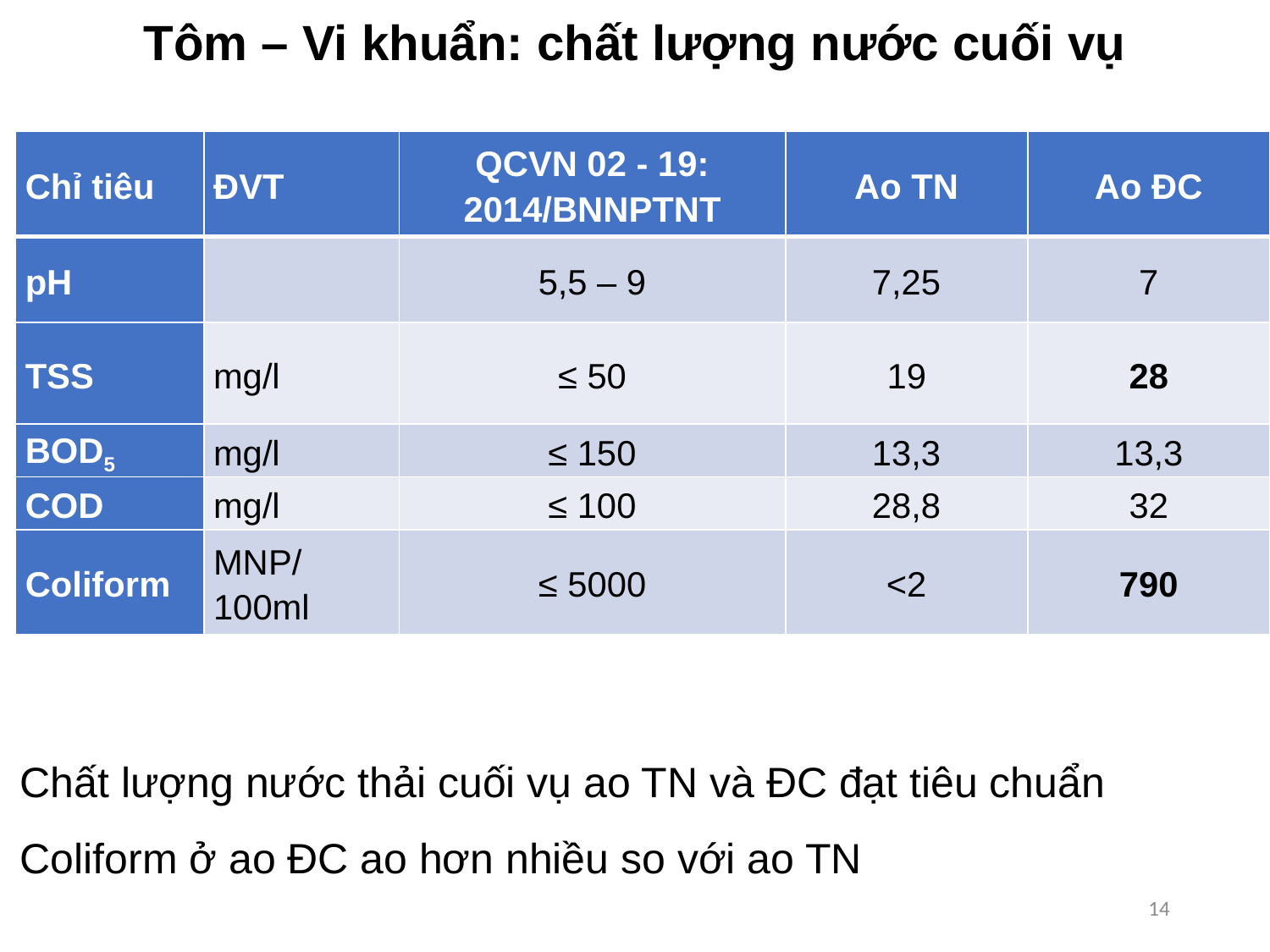

# Tôm – Vi khuẩn: chất lượng nước cuối vụ
| Chỉ tiêu | ĐVT | QCVN 02 - 19: 2014/BNNPTNT | Ao TN | Ao ĐC |
| --- | --- | --- | --- | --- |
| pH |  | 5,5 – 9 | 7,25 | 7 |
| TSS | mg/l | ≤ 50 | 19 | 28 |
| BOD5 | mg/l | ≤ 150 | 13,3 | 13,3 |
| COD | mg/l | ≤ 100 | 28,8 | 32 |
| Coliform | MNP/100ml | ≤ 5000 | <2 | 790 |
Chất lượng nước thải cuối vụ ao TN và ĐC đạt tiêu chuẩn Coliform ở ao ĐC ao hơn nhiều so với ao TN
14